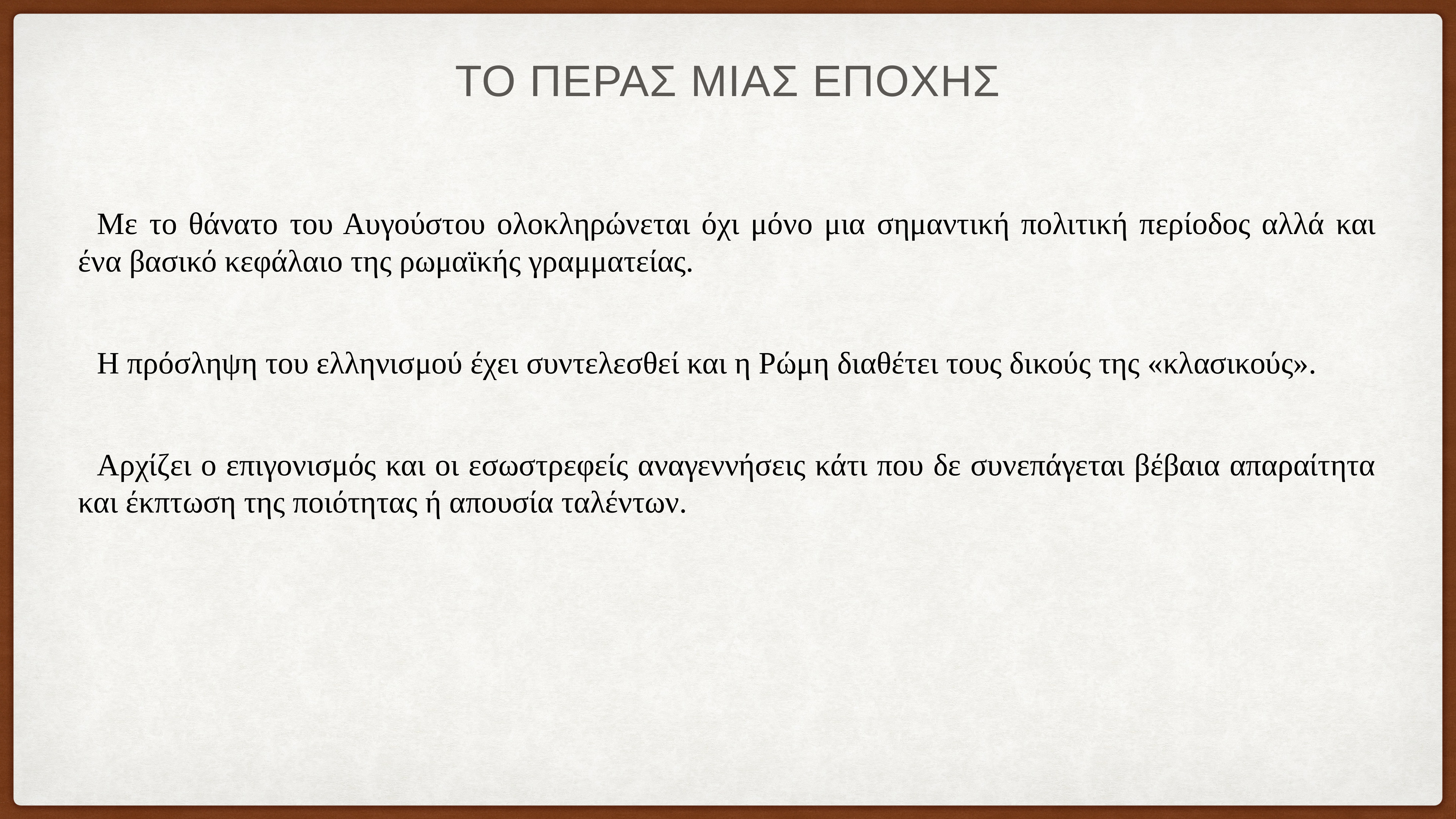

# Το περασ μιασ εποχησ
Με το θάνατο του Αυγούστου ολοκληρώνεται όχι μόνο μια σημαντική πολιτική περίοδος αλλά και ένα βασικό κεφάλαιο της ρωμαϊκής γραμματείας.

Η πρόσληψη του ελληνισμού έχει συντελεσθεί και η Ρώμη διαθέτει τους δικούς της «κλασικούς».

Αρχίζει ο επιγονισμός και οι εσωστρεφείς αναγεννήσεις κάτι που δε συνεπάγεται βέβαια απαραίτητα και έκπτωση της ποιότητας ή απουσία ταλέντων.